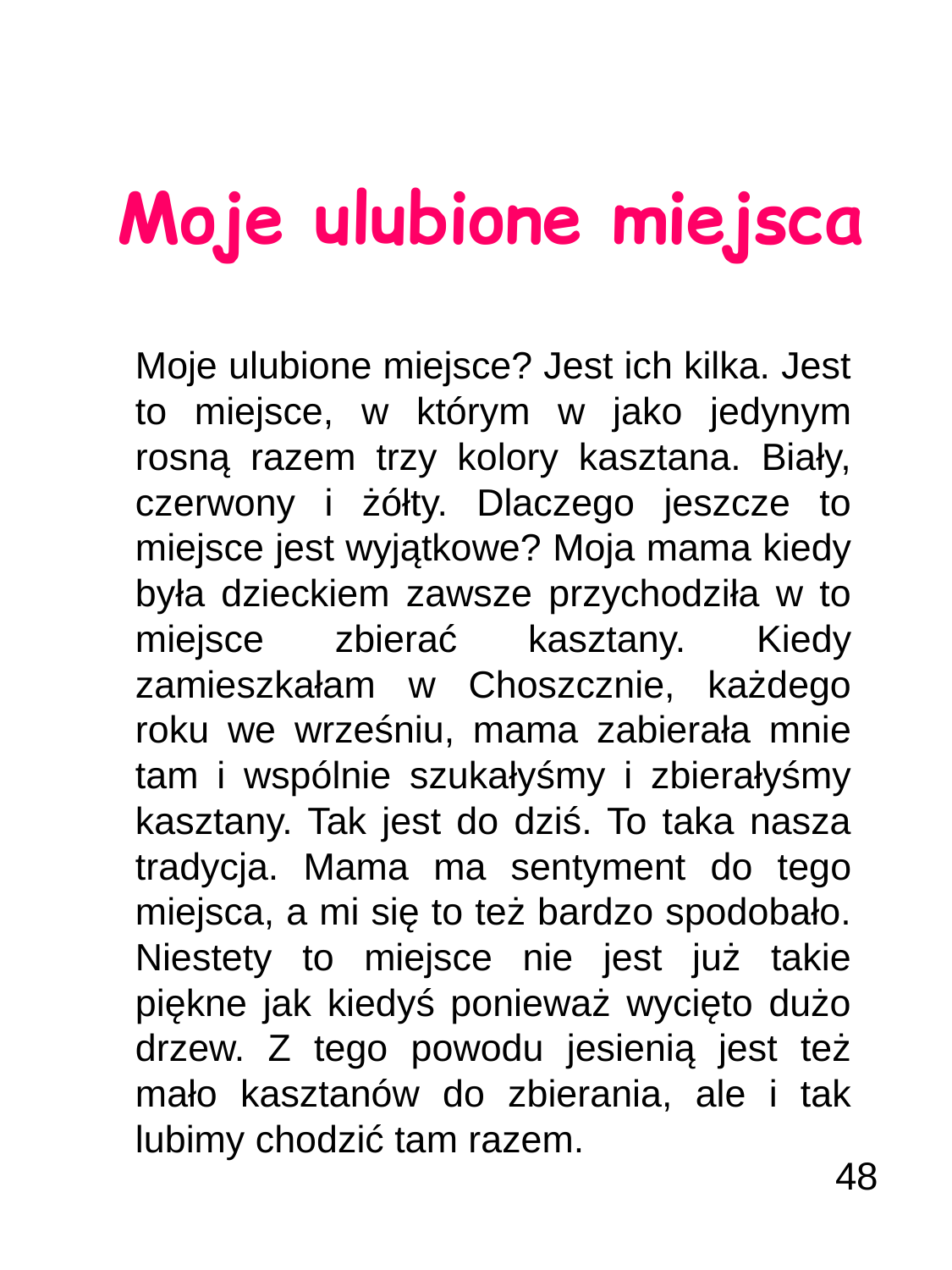

# Moje ulubione miejsca
	Moje ulubione miejsce? Jest ich kilka. Jest to miejsce, w którym w jako jedynym rosną razem trzy kolory kasztana. Biały, czerwony i żółty. Dlaczego jeszcze to miejsce jest wyjątkowe? Moja mama kiedy była dzieckiem zawsze przychodziła w to miejsce zbierać kasztany. Kiedy zamieszkałam w Choszcznie, każdego roku we wrześniu, mama zabierała mnie tam i wspólnie szukałyśmy i zbierałyśmy kasztany. Tak jest do dziś. To taka nasza tradycja. Mama ma sentyment do tego miejsca, a mi się to też bardzo spodobało. Niestety to miejsce nie jest już takie piękne jak kiedyś ponieważ wycięto dużo drzew. Z tego powodu jesienią jest też mało kasztanów do zbierania, ale i tak lubimy chodzić tam razem.
         48